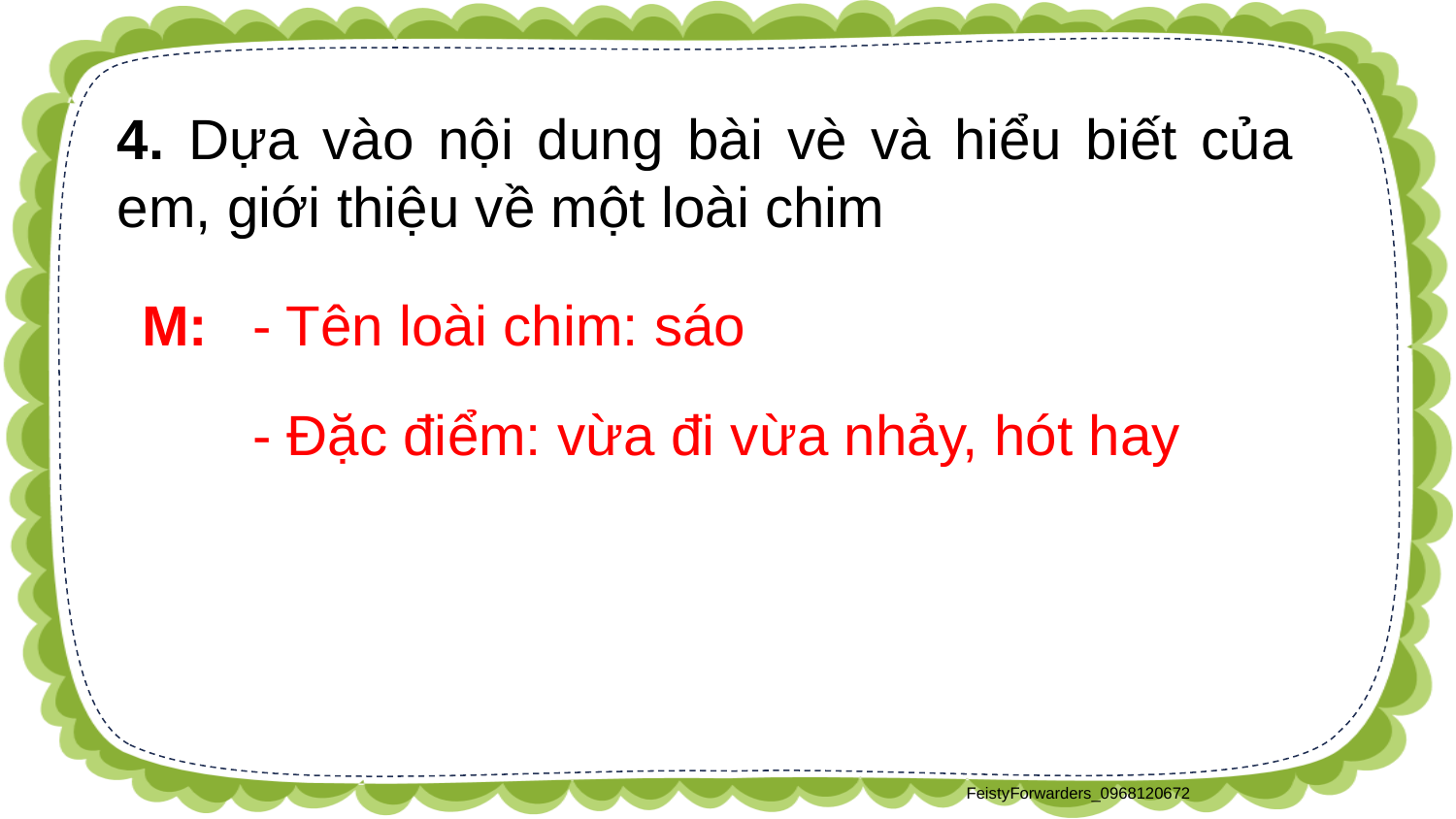

4. Dựa vào nội dung bài vè và hiểu biết của em, giới thiệu về một loài chim

M:
- Tên loài chim: sáo
- Đặc điểm: vừa đi vừa nhảy, hót hay